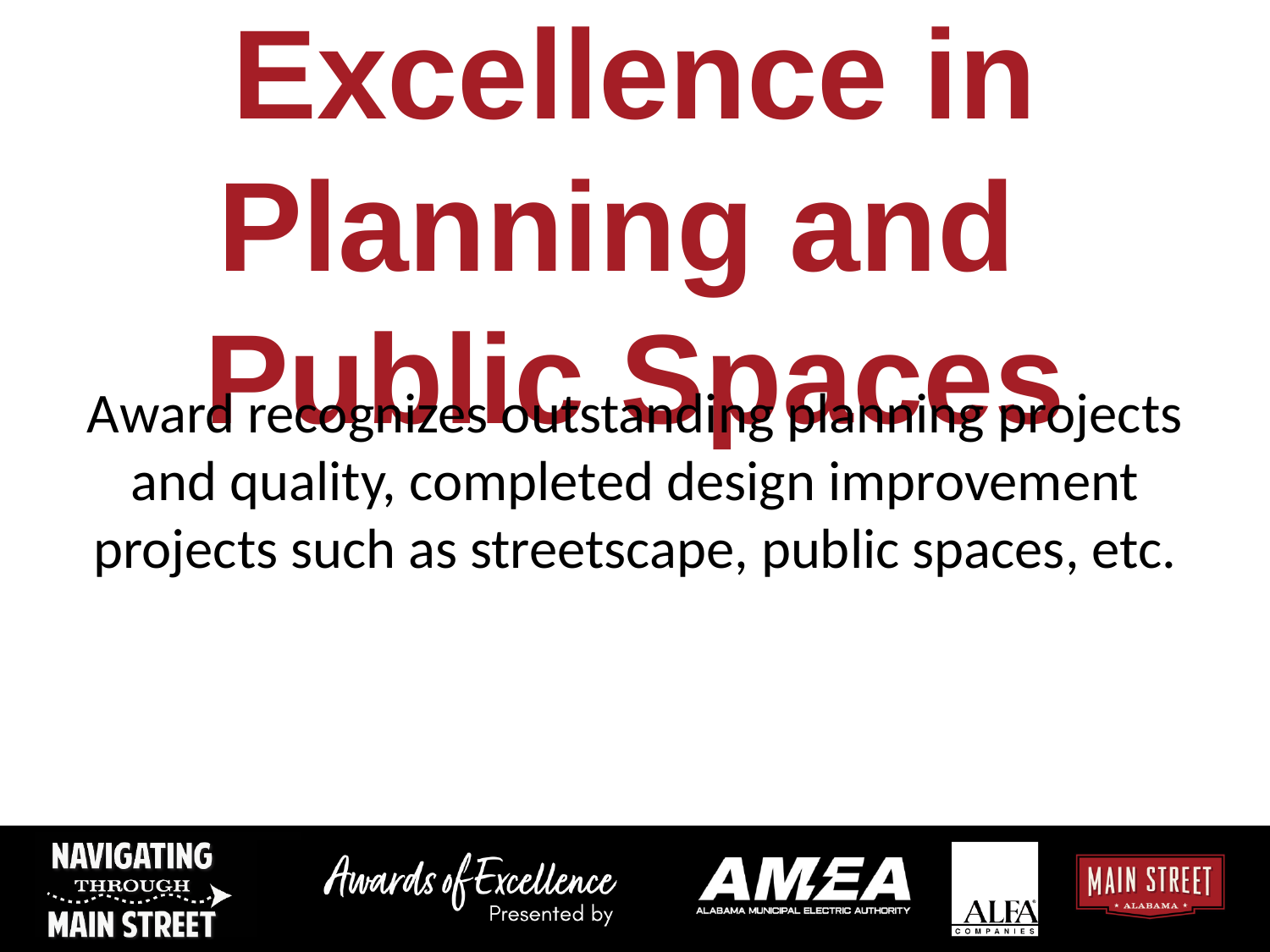

# Excellence in Planning and Public Spaces
Award recognizes outstanding planning projects and quality, completed design improvement projects such as streetscape, public spaces, etc.